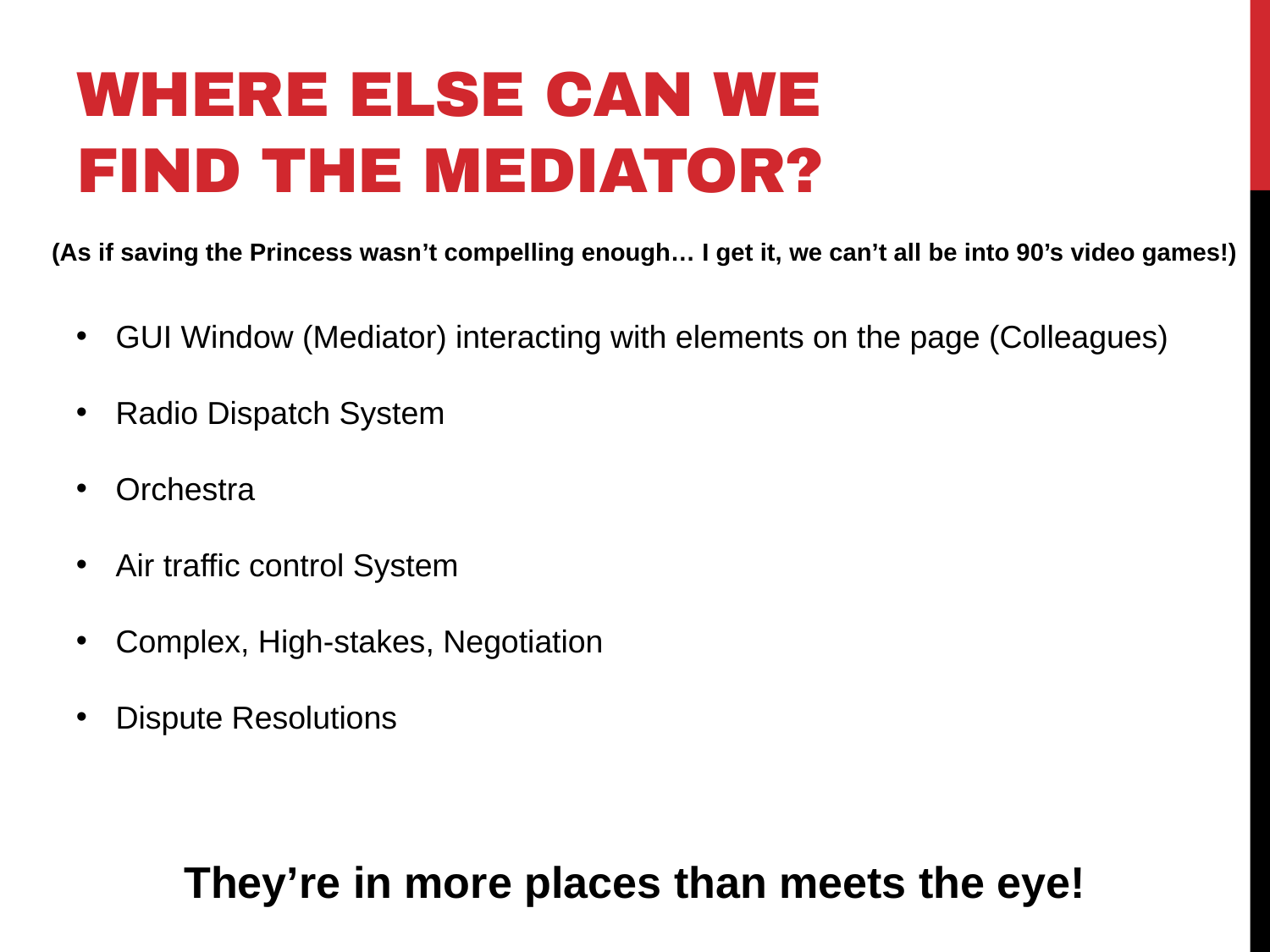

# where else can we find the Mediator?
(As if saving the Princess wasn’t compelling enough… I get it, we can’t all be into 90’s video games!)
GUI Window (Mediator) interacting with elements on the page (Colleagues)

Radio Dispatch System

Orchestra

Air traffic control System

Complex, High-stakes, Negotiation

Dispute Resolutions

They’re in more places than meets the eye!